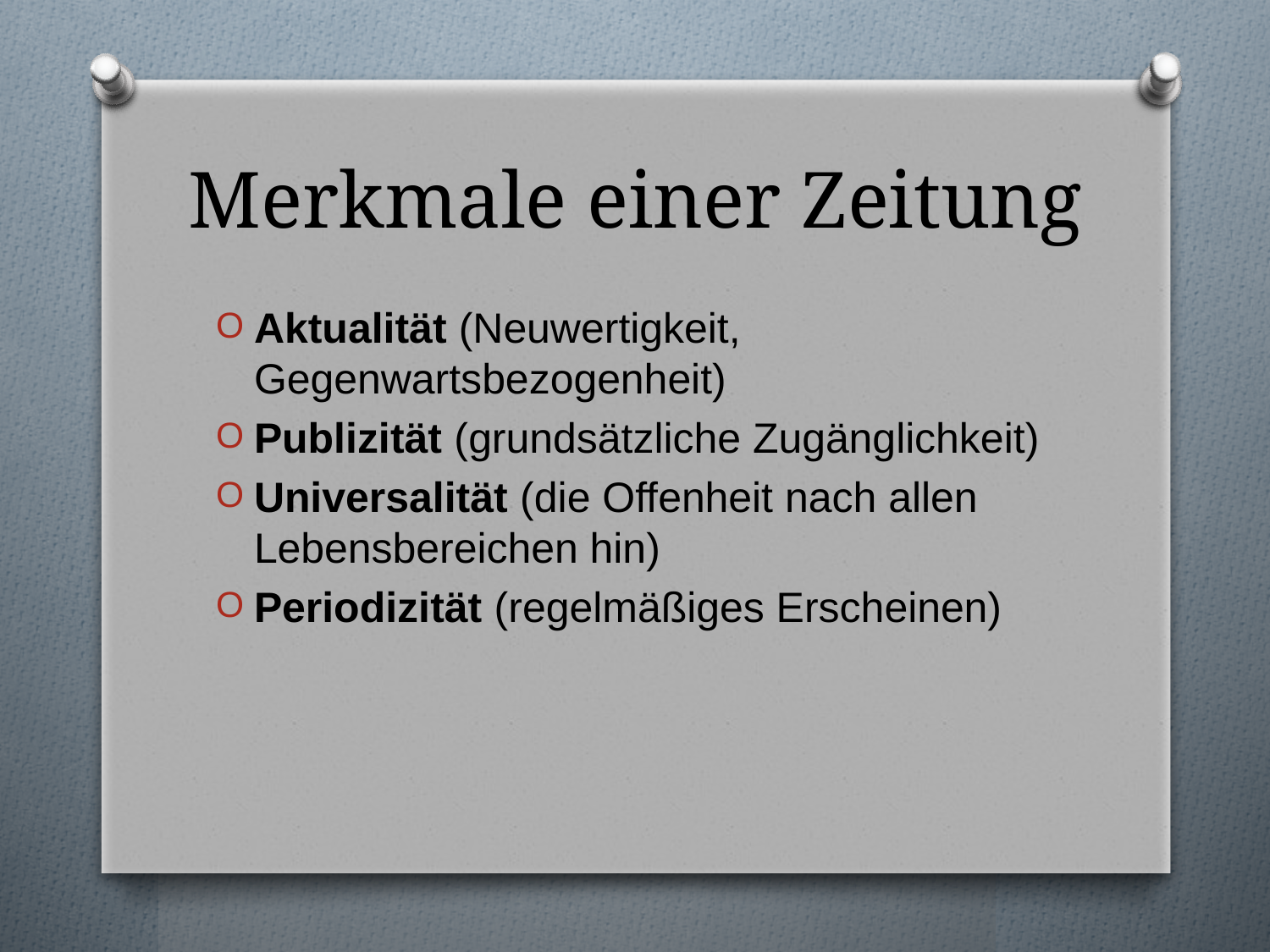

# Merkmale einer Zeitung
Aktualität (Neuwertigkeit, Gegenwartsbezogenheit)
Publizität (grundsätzliche Zugänglichkeit)
Universalität (die Offenheit nach allen Lebensbereichen hin)
Periodizität (regelmäßiges Erscheinen)